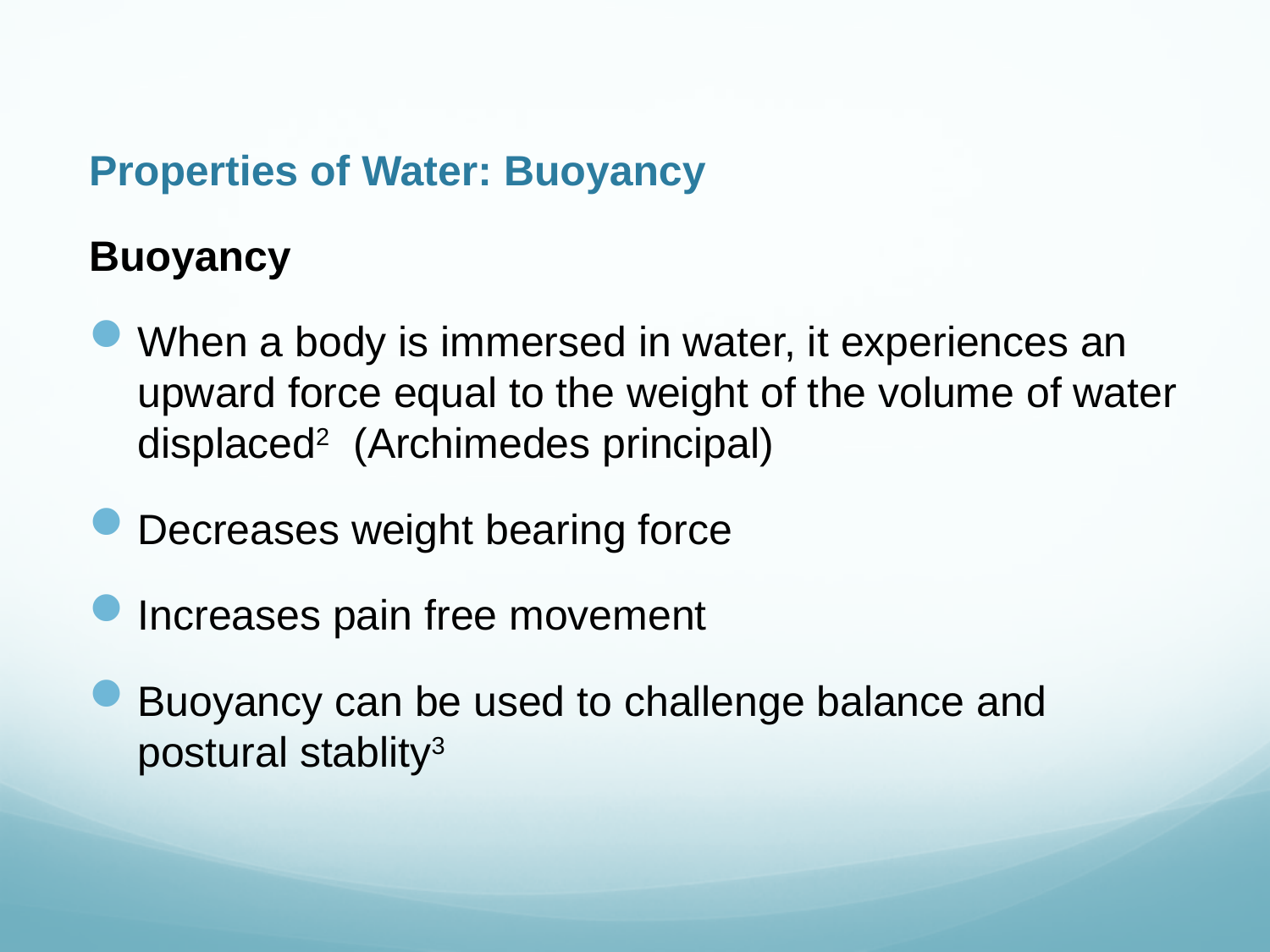

# Properties of Water: Buoyancy
Buoyancy
When a body is immersed in water, it experiences an upward force equal to the weight of the volume of water displaced2  (Archimedes principal)
Decreases weight bearing force
Increases pain free movement
Buoyancy can be used to challenge balance and postural stablity3